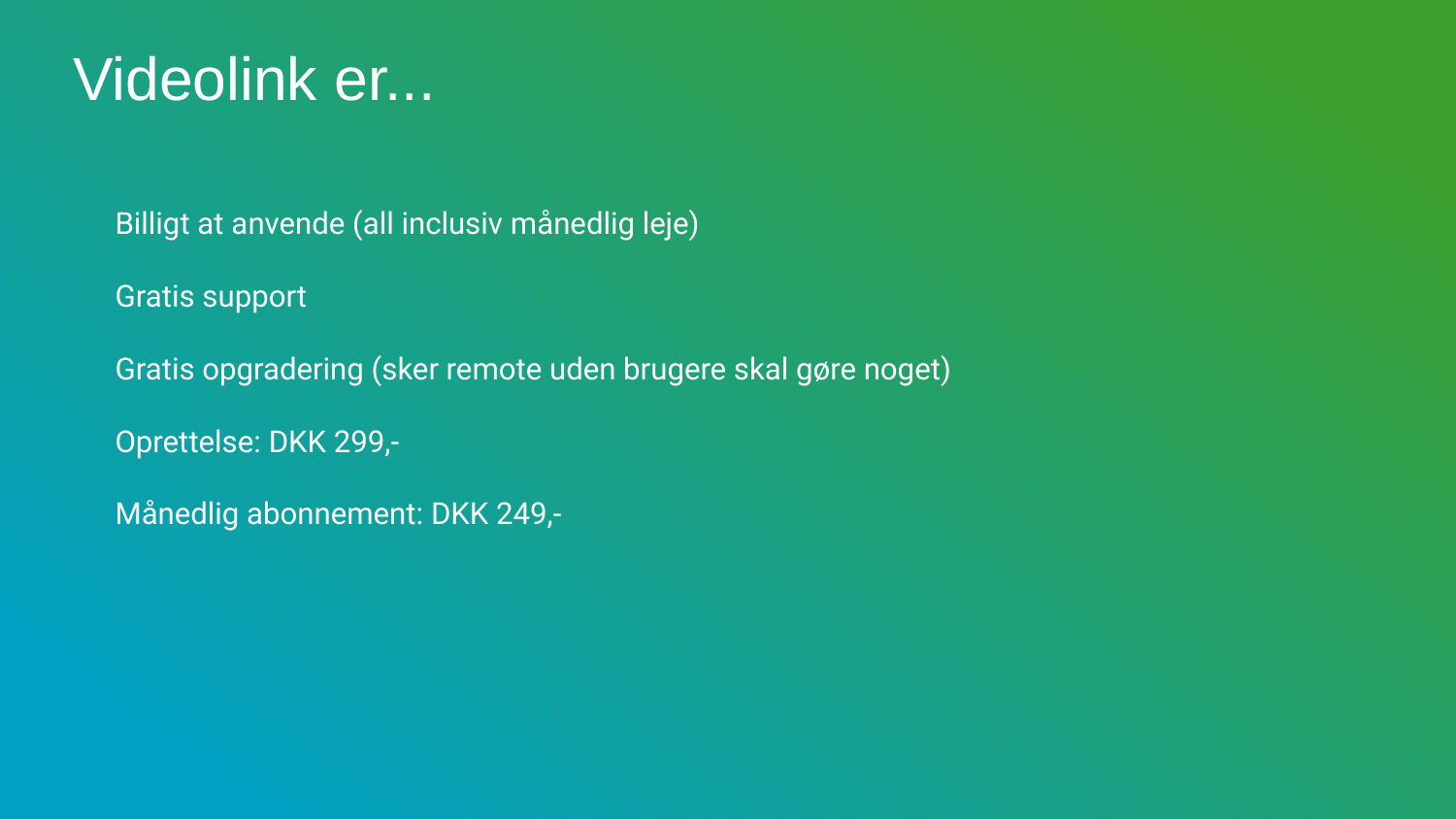

# Videolink er...
Billigt at anvende (all inclusiv månedlig leje)

Gratis support

Gratis opgradering (sker remote uden brugere skal gøre noget)

Oprettelse: DKK 299,-

Månedlig abonnement: DKK 249,-